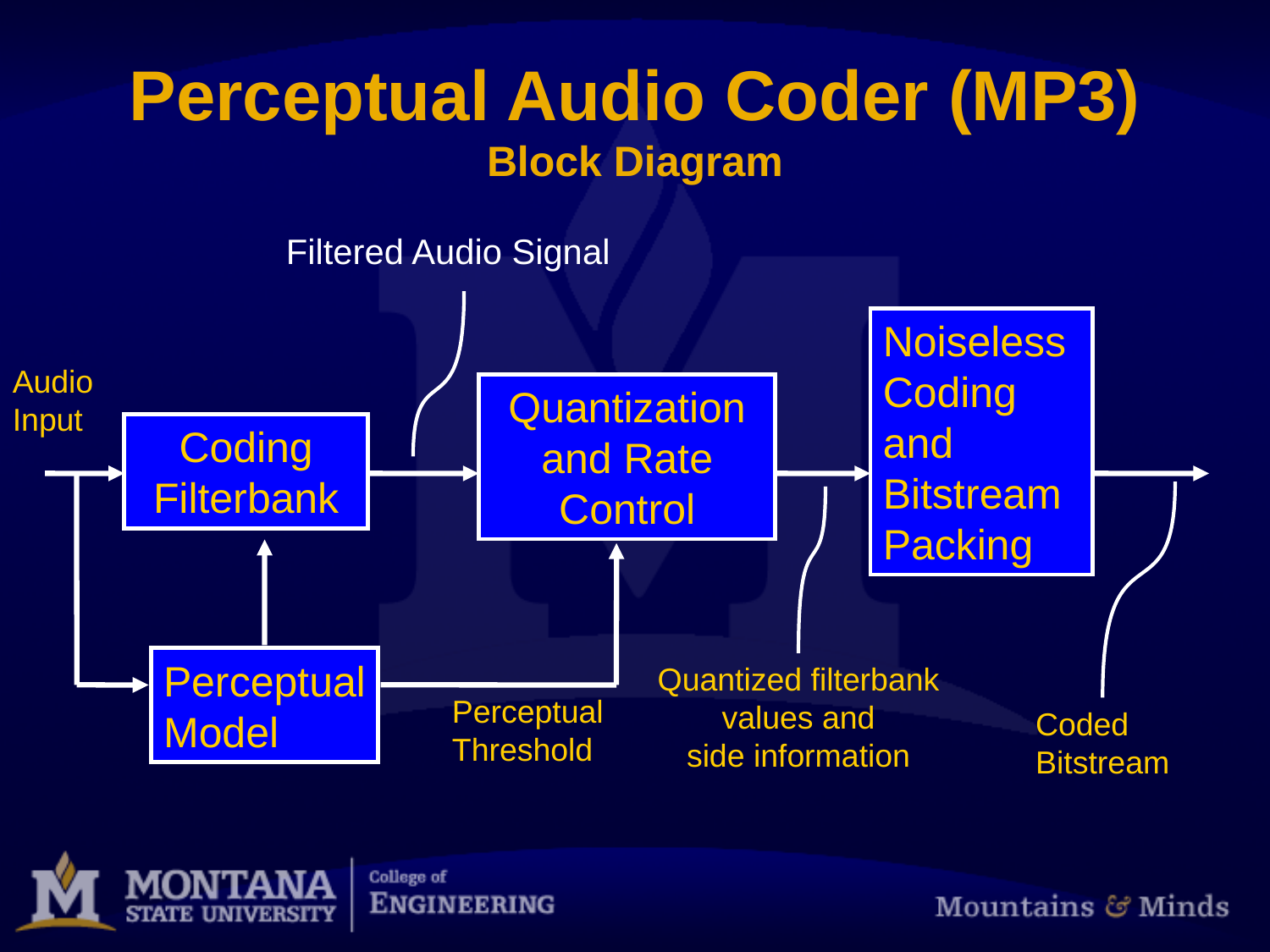

# Perceptual Audio Coder (MP3) Block Diagram
Filtered Audio Signal
Noiseless Coding and Bitstream Packing
Audio Input
Quantization and Rate Control
Coding Filterbank

Perceptual
Model
Quantized filterbank values and
side information

Perceptual
Threshold
Coded
Bitstream